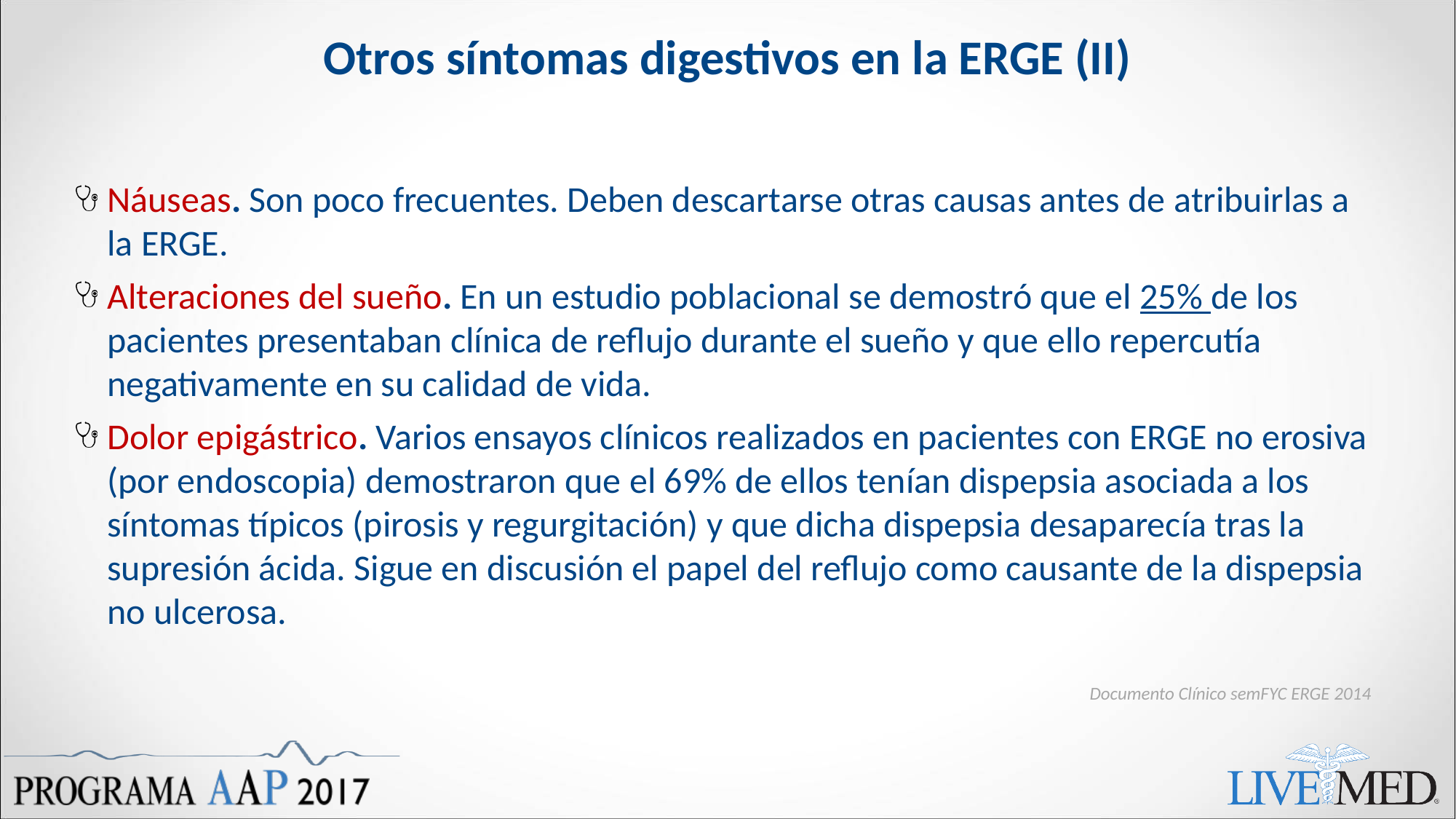

# Otros síntomas digestivos en la ERGE (II)
Náuseas. Son poco frecuentes. Deben descartarse otras causas antes de atribuirlas a la ERGE.
Alteraciones del sueño. En un estudio poblacional se demostró que el 25% de los pacientes presentaban clínica de reflujo durante el sueño y que ello repercutía negativamente en su calidad de vida.
Dolor epigástrico. Varios ensayos clínicos realizados en pacientes con ERGE no erosiva (por endoscopia) demostraron que el 69% de ellos tenían dispepsia asociada a los síntomas típicos (pirosis y regurgitación) y que dicha dispepsia desaparecía tras la supresión ácida. Sigue en discusión el papel del reflujo como causante de la dispepsia no ulcerosa.

Documento Clínico semFYC ERGE 2014